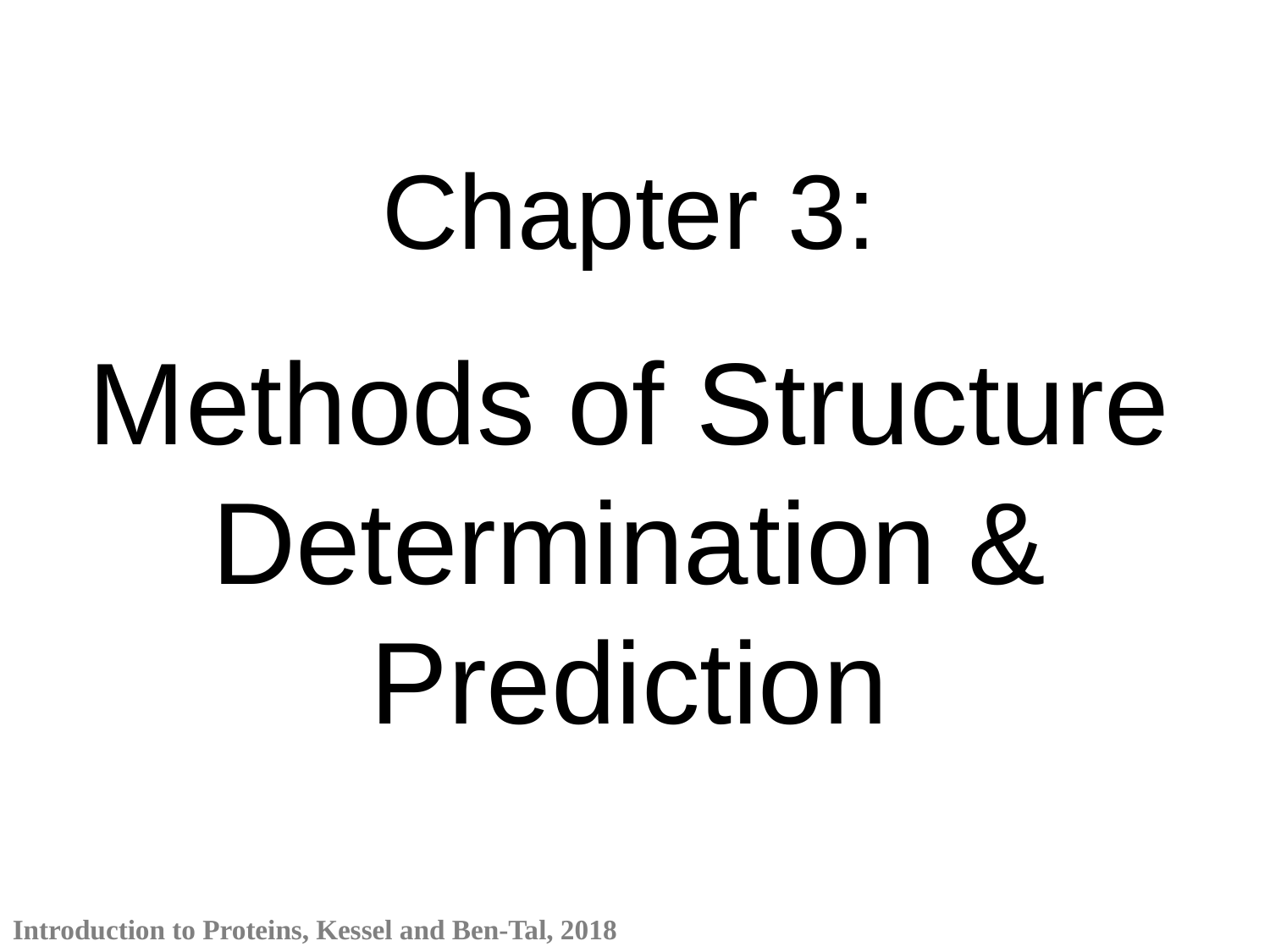

Chapter 3:
Methods of Structure Determination & Prediction